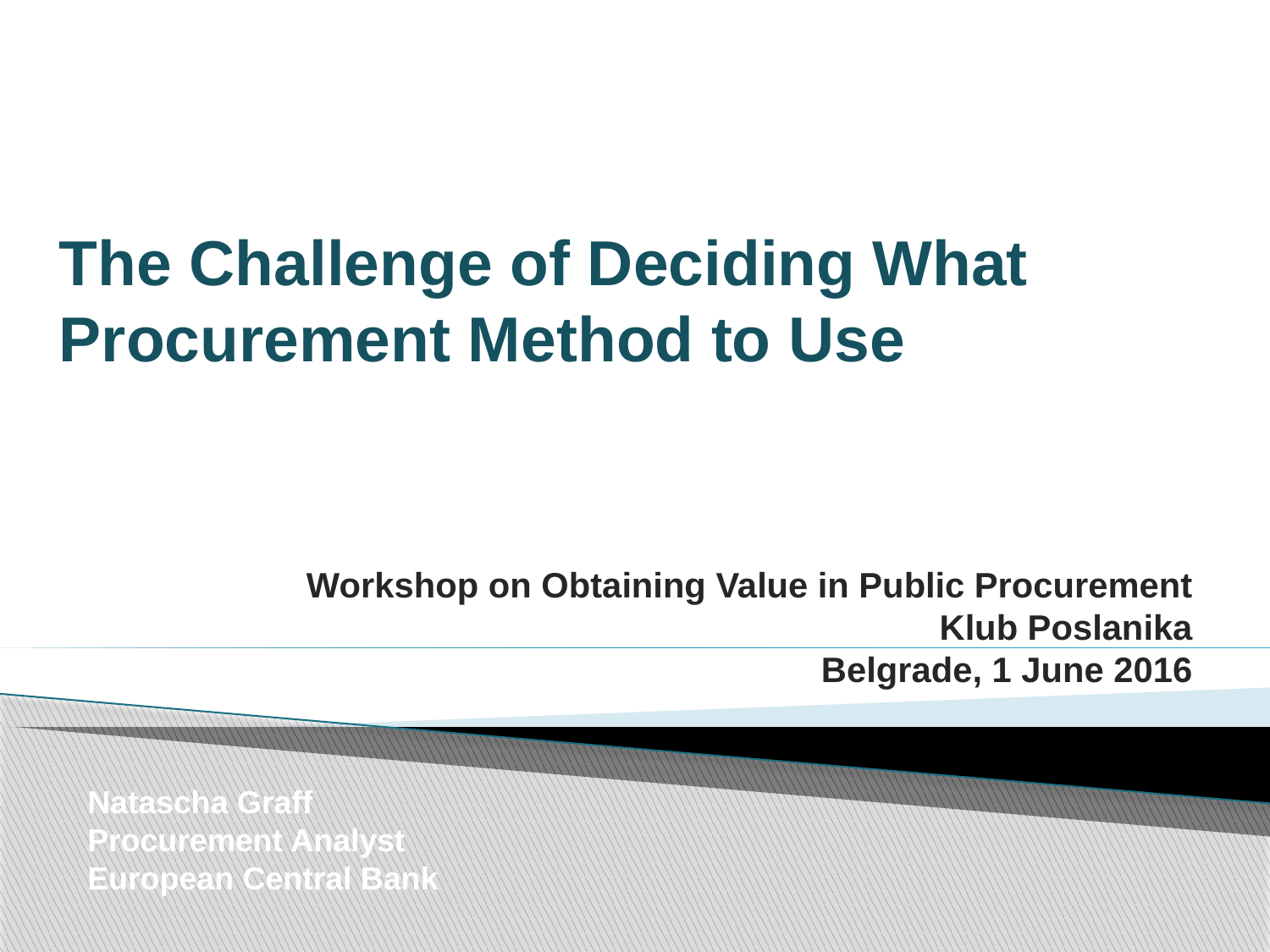

The Challenge of Deciding What Procurement Method to Use
# Workshop on Obtaining Value in Public Procurement Klub Poslanika Belgrade, 1 June 2016
Natascha Graff
Procurement Analyst
European Central Bank